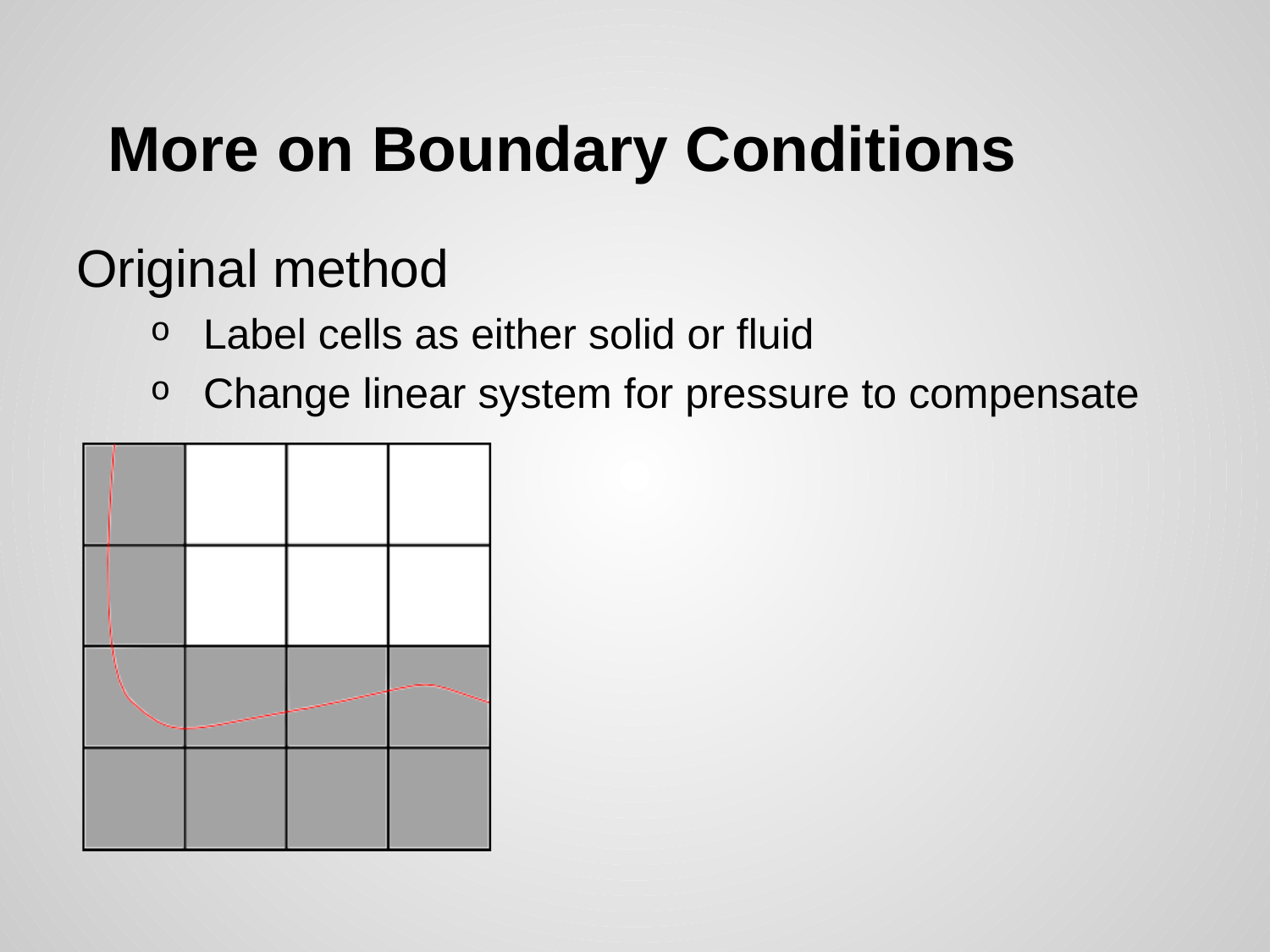

# More on Boundary Conditions
Original method
Label cells as either solid or fluid
Change linear system for pressure to compensate